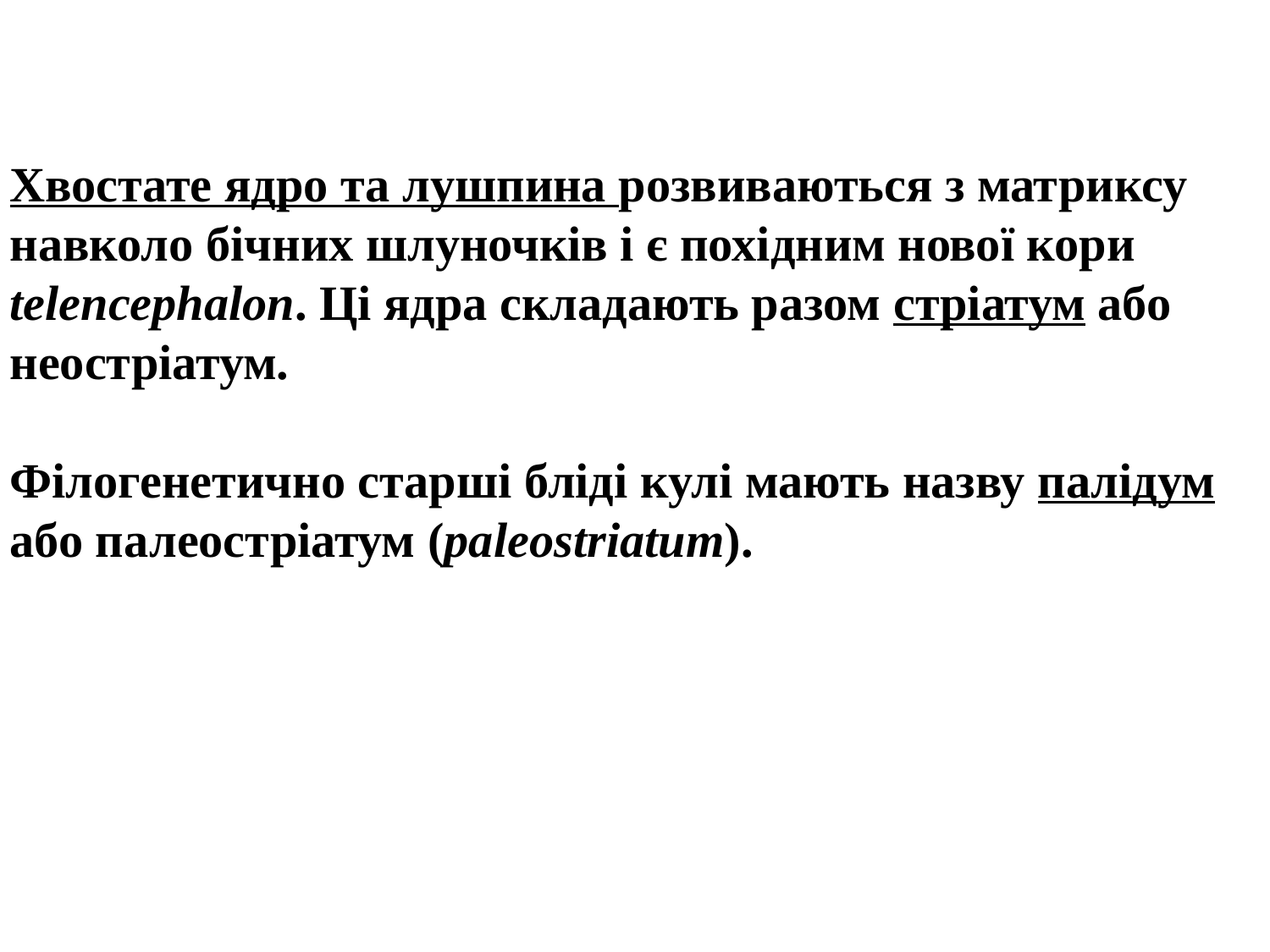

Хвостате ядро та лушпина розвиваються з матриксу навколо бічних шлуночків і є похідним нової кори telencephalon. Ці ядра складають разом стріатум або неостріатум.
Філогенетично старші бліді кулі мають назву палідум або палеостріатум (paleostriatum).